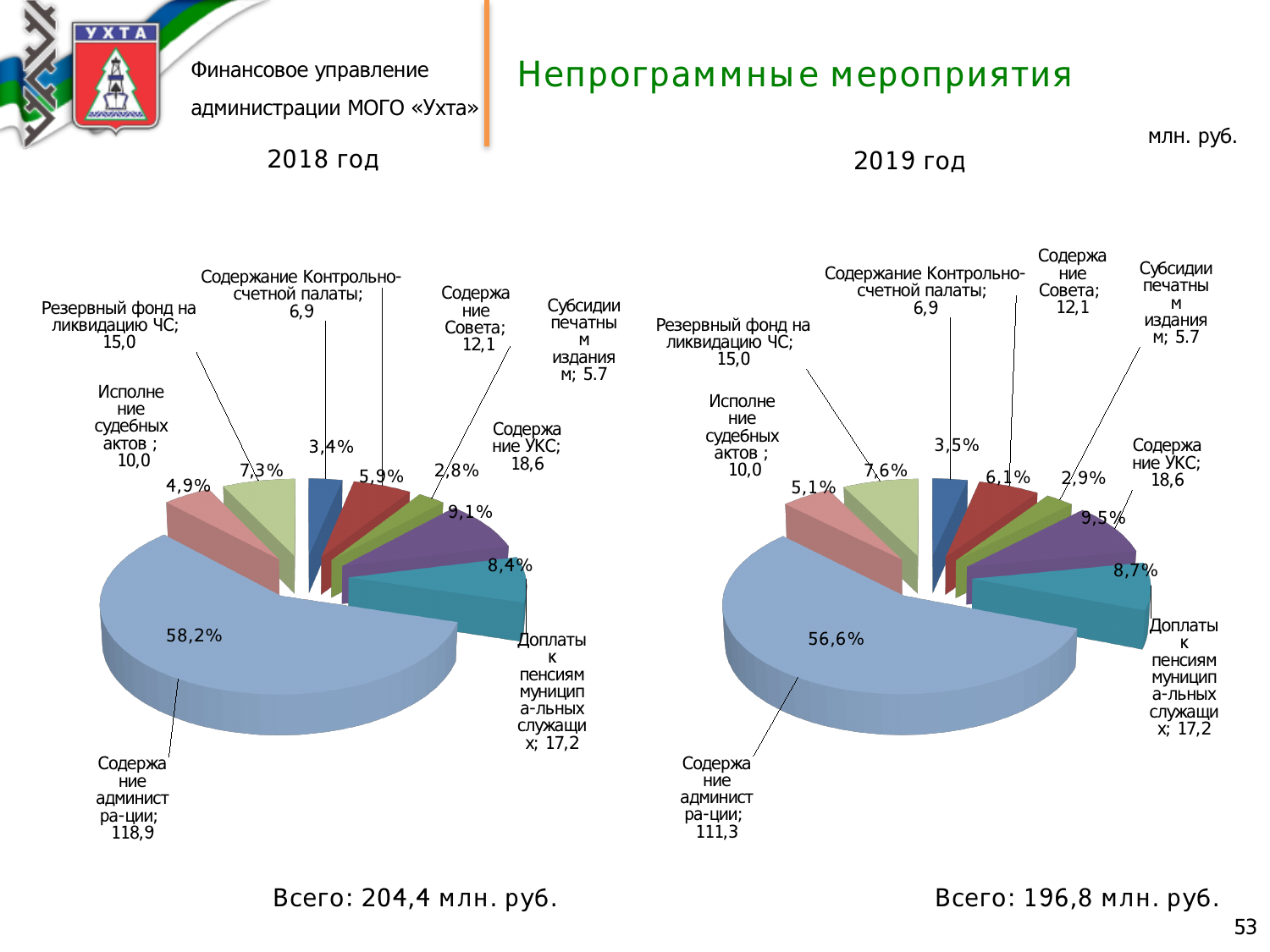

# Непрограммные мероприятия
млн. руб.
2018 год
2019 год

[unsupported chart]

[unsupported chart]

3,5%
3,4%
2,8%
7,3%
7,6%
5,9%
6,1%
2,9%
4,9%
5,1%
9,1%
9,5%
8,4%
8,7%
58,2%
56,6%
Всего: 196,8 млн. руб.
Всего: 204,4 млн. руб.
53